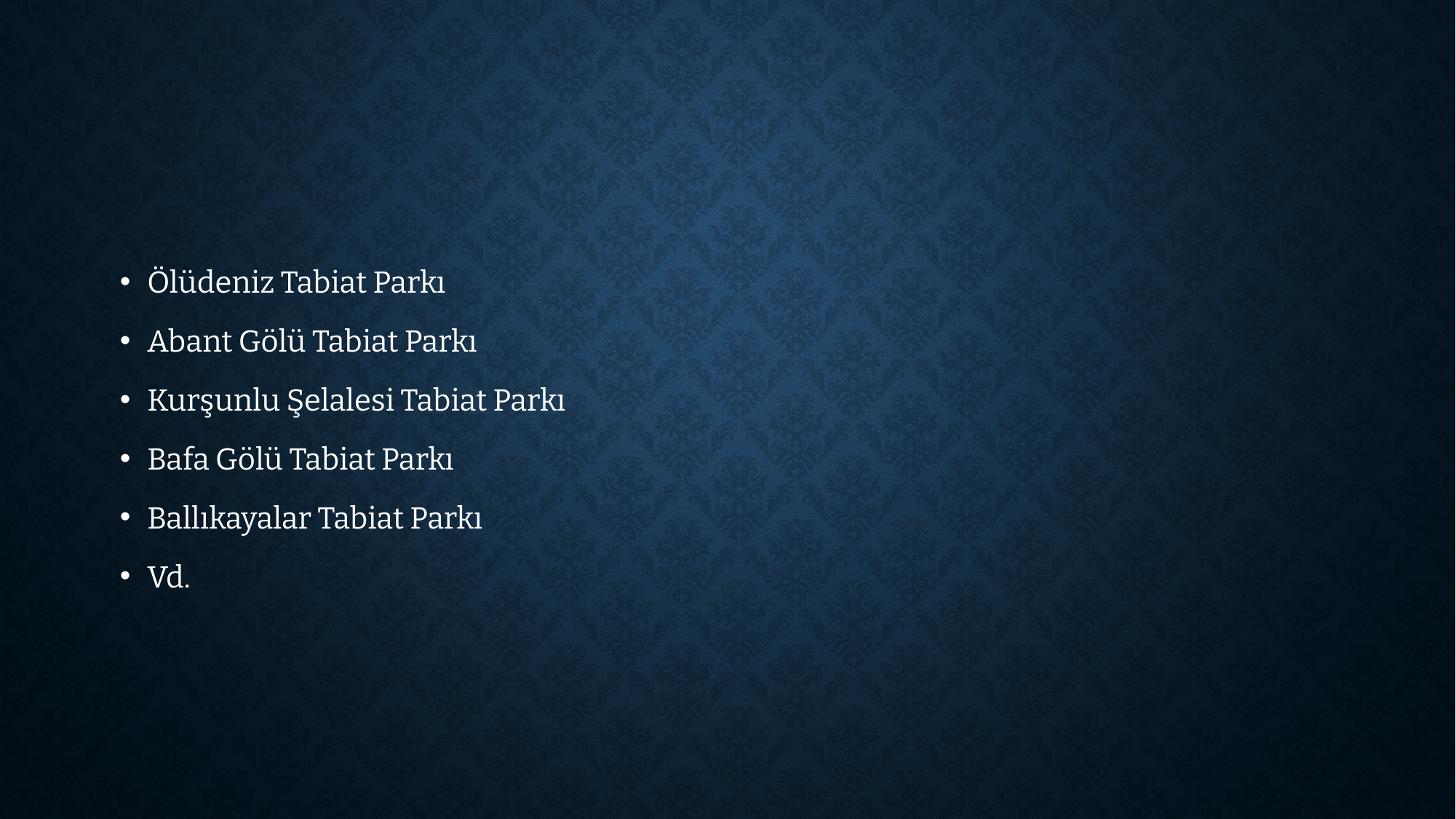

Ölüdeniz Tabiat Parkı
Abant Gölü Tabiat Parkı
Kurşunlu Şelalesi Tabiat Parkı
Bafa Gölü Tabiat Parkı
Ballıkayalar Tabiat Parkı
Vd.